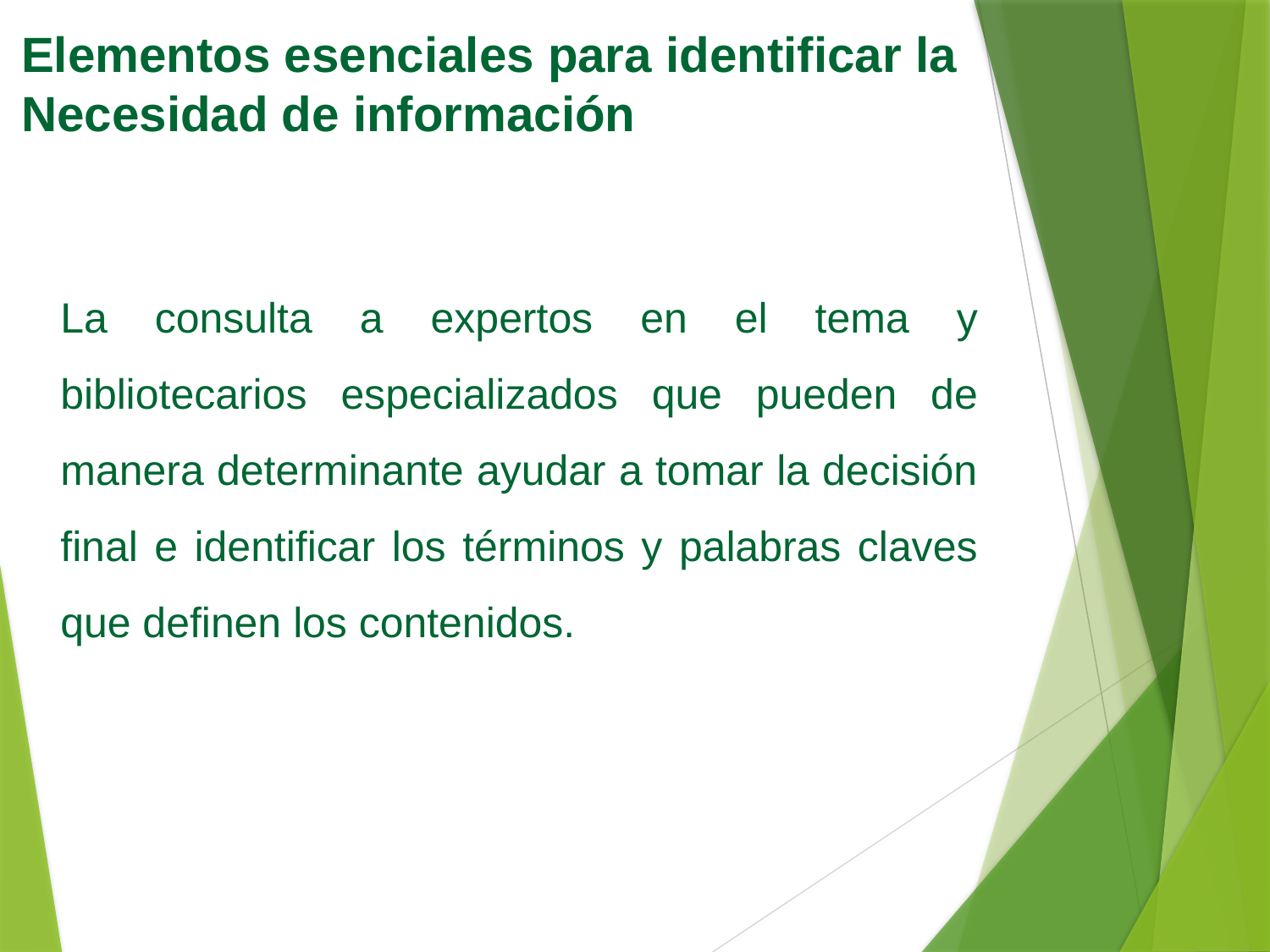

Elementos esenciales para identificar la Necesidad de información
La consulta a expertos en el tema y bibliotecarios especializados que pueden de manera determinante ayudar a tomar la decisión final e identificar los términos y palabras claves que definen los contenidos.